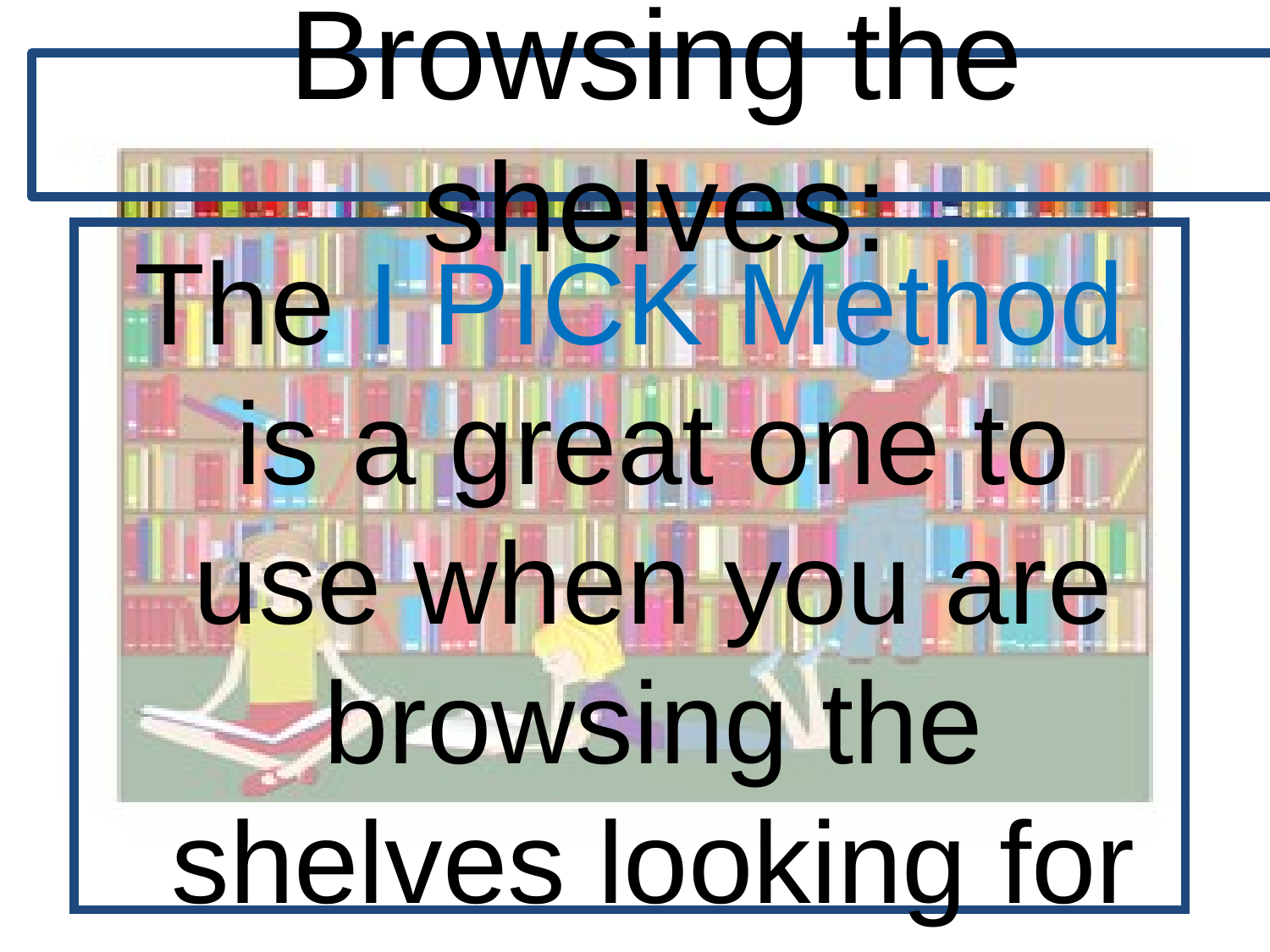

#
Browsing the shelves:
The I PICK Method is a great one to use when you are browsing the shelves looking for your next read.